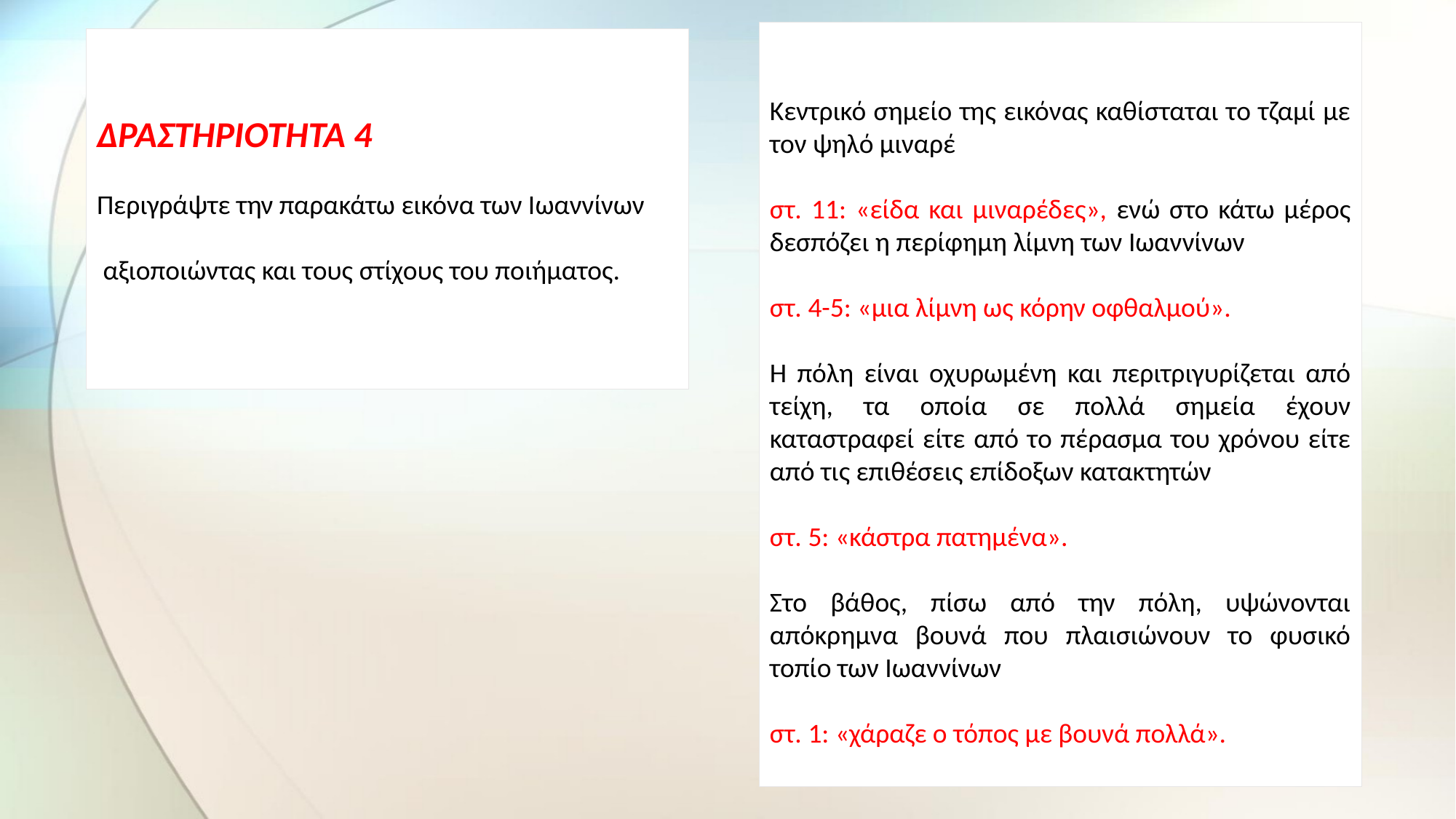

Κεντρικό σημείο της εικόνας καθίσταται το τζαμί με τον ψηλό μιναρέ

στ. 11: «είδα και μιναρέδες», ενώ στο κάτω μέρος δεσπόζει η περίφημη λίμνη των Ιωαννίνων

στ. 4-5: «μια λίμνη ως κόρην οφθαλμού».

Η πόλη είναι οχυρωμένη και περιτριγυρίζεται από τείχη, τα οποία σε πολλά σημεία έχουν καταστραφεί είτε από το πέρασμα του χρόνου είτε από τις επιθέσεις επίδοξων κατακτητών

στ. 5: «κάστρα πατημένα».

Στο βάθος, πίσω από την πόλη, υψώνονται απόκρημνα βουνά που πλαισιώνουν το φυσικό τοπίο των Ιωαννίνων

στ. 1: «χάραζε ο τόπος με βουνά πολλά».

ΔΡΑΣΤΗΡΙΟΤΗΤΑ 4

Περιγράψτε την παρακάτω εικόνα των Ιωαννίνων

 αξιοποιώντας και τους στίχους του ποιήματος.